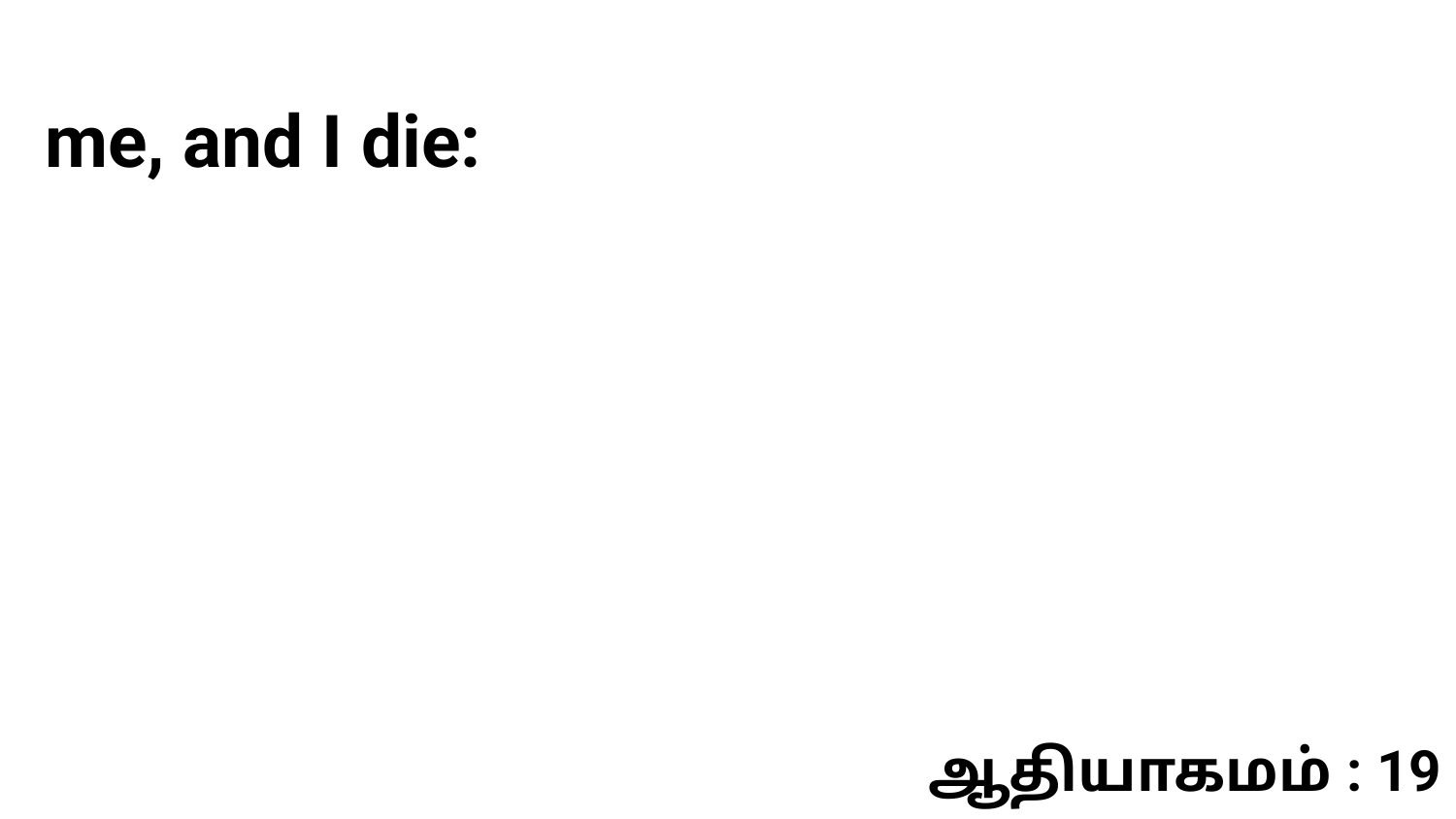

me, and I die:
ஆதியாகமம் : 19